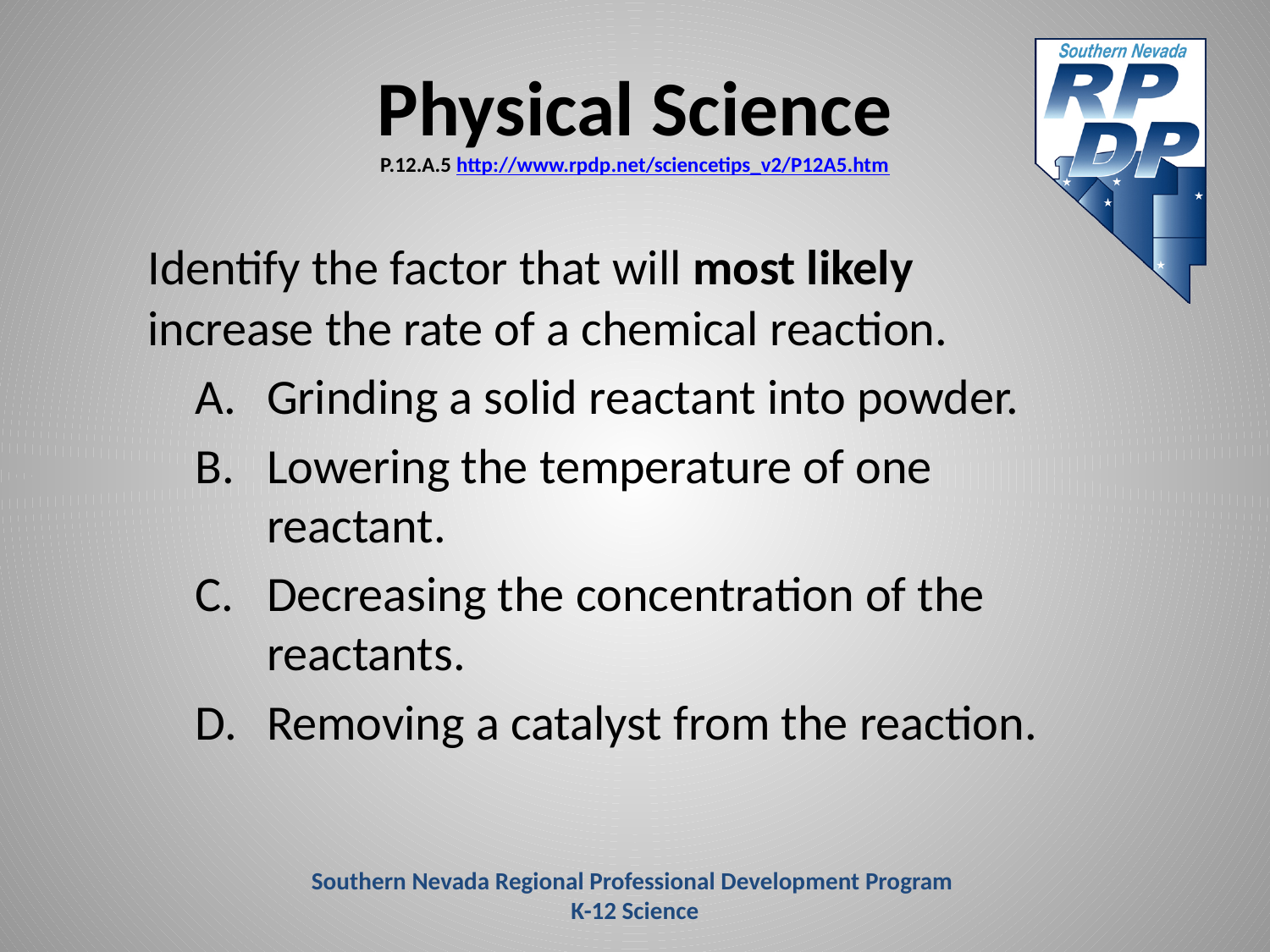

# Physical Science P.12.A.5 http://www.rpdp.net/sciencetips_v2/P12A5.htm
	Identify the factor that will most likely increase the rate of a chemical reaction.
Grinding a solid reactant into powder.
Lowering the temperature of one reactant.
Decreasing the concentration of the reactants.
Removing a catalyst from the reaction.